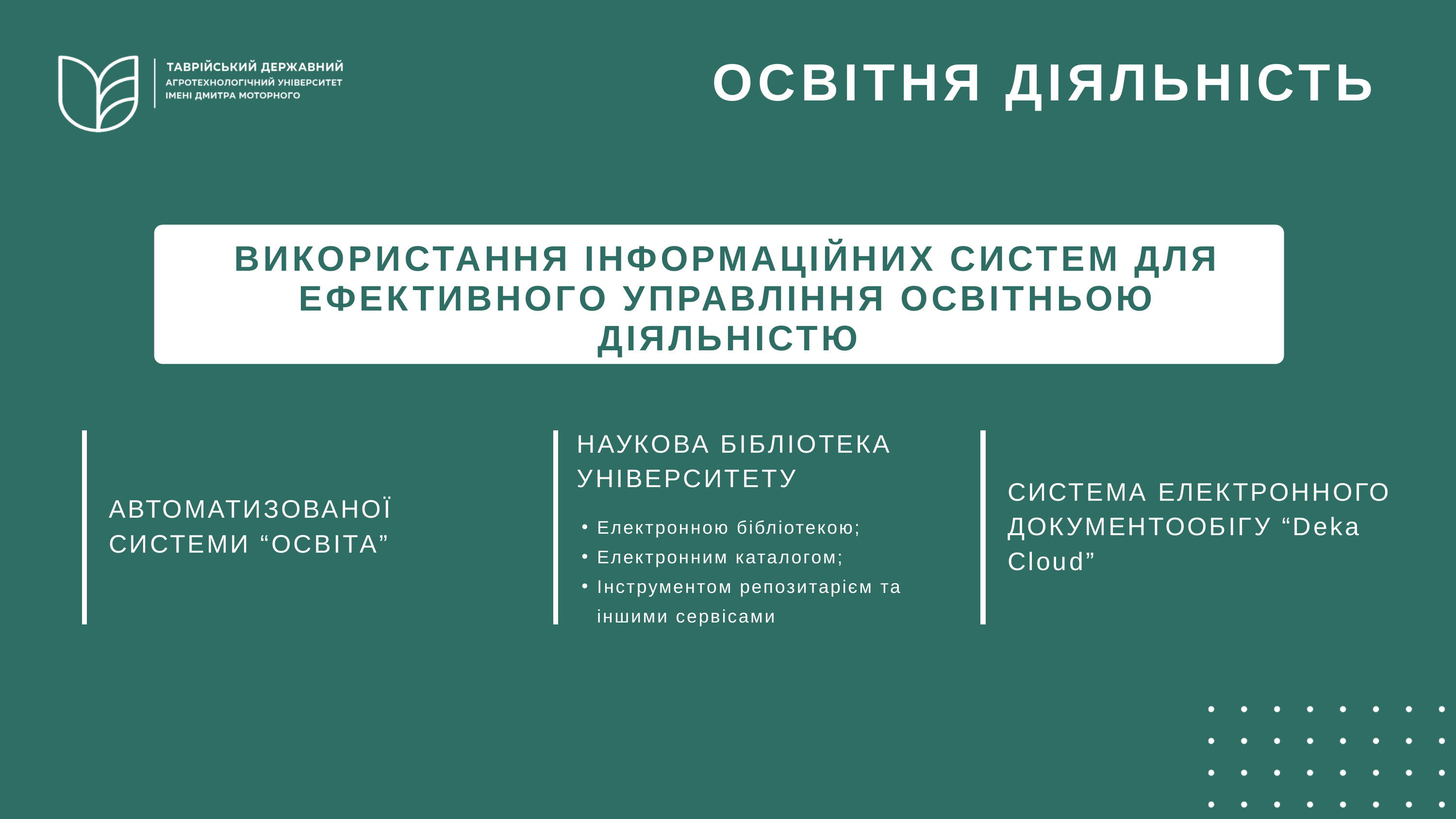

ОСВІТНЯ ДІЯЛЬНІСТЬ

ВИКОРИСТАННЯ ІНФОРМАЦІЙНИХ СИСТЕМ ДЛЯ ЕФЕКТИВНОГО УПРАВЛІННЯ ОСВІТНЬОЮ ДІЯЛЬНІСТЮ
НАУКОВА БІБЛІОТЕКА УНІВЕРСИТЕТУ

СИСТЕМА ЕЛЕКТРОННОГО ДОКУМЕНТООБІГУ “Deka Cloud”
АВТОМАТИЗОВАНОЇ СИСТЕМИ “ОСВІТА”
Електронною бібліотекою;
Електронним каталогом;
Інструментом репозитарієм та іншими сервісами